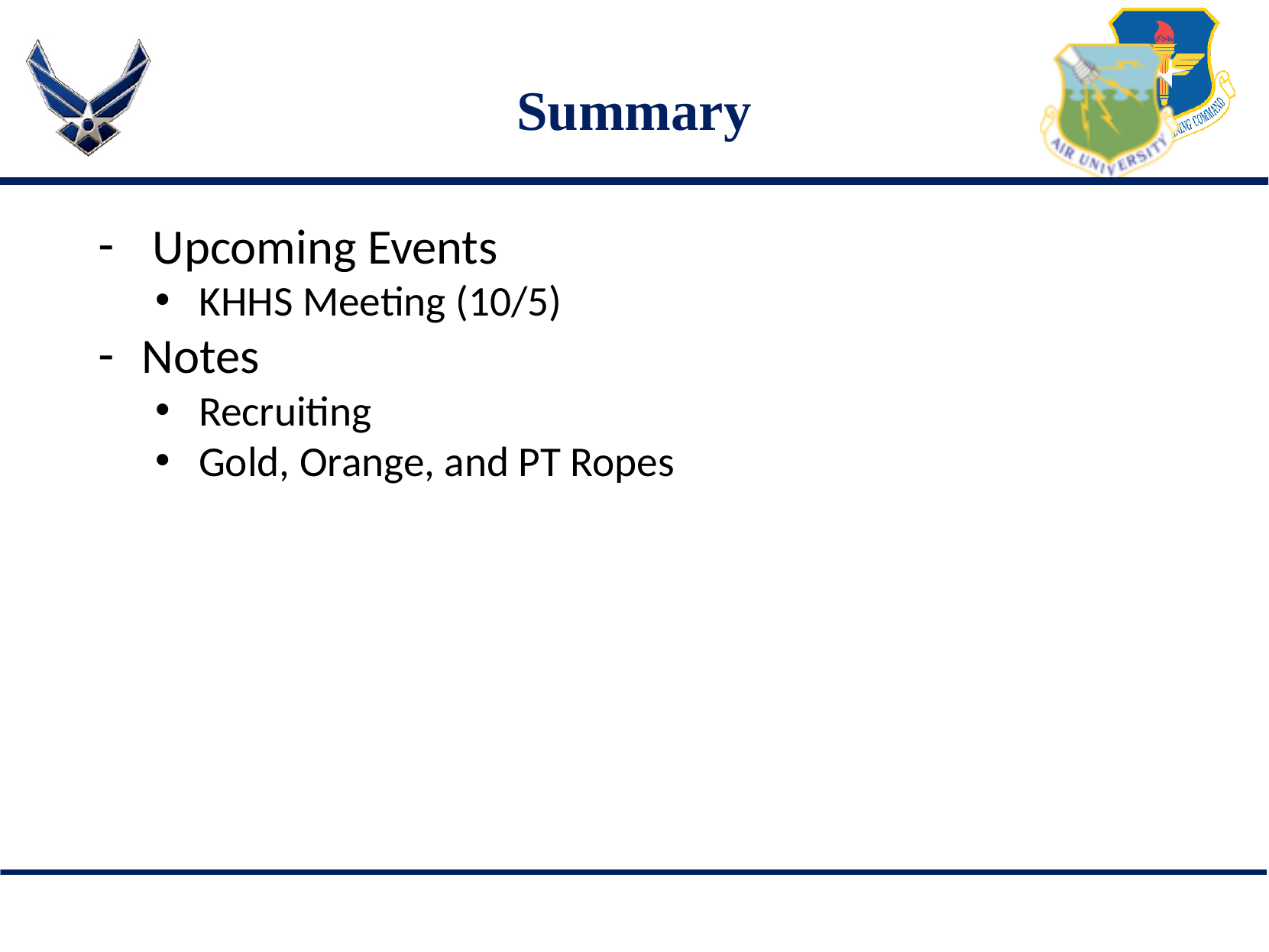

# Summary
 Upcoming Events
KHHS Meeting (10/5)
Notes
Recruiting
Gold, Orange, and PT Ropes